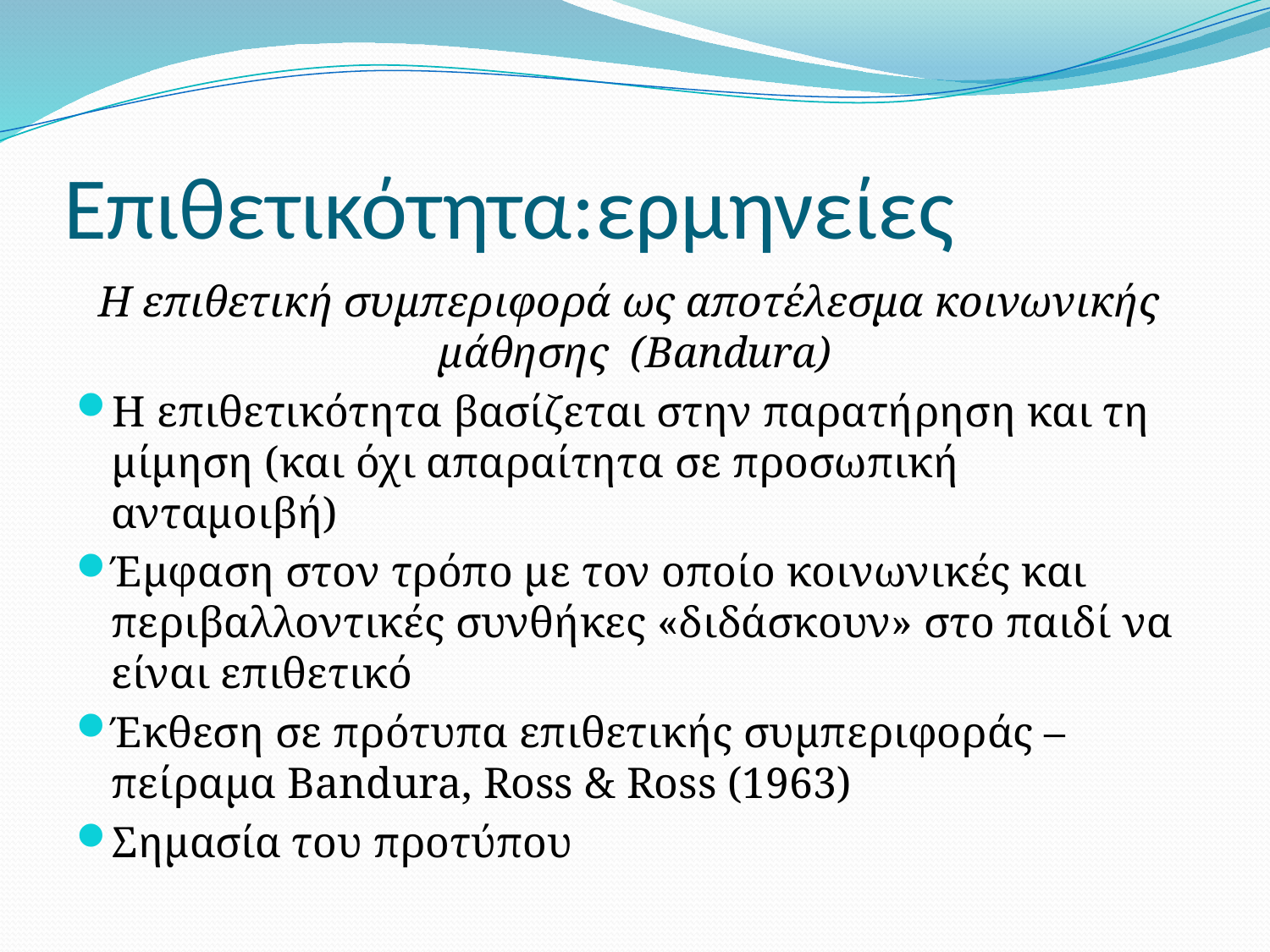

# Επιθετικότητα:ερμηνείες
Η επιθετική συμπεριφορά ως αποτέλεσμα κοινωνικής  μάθησης  (Bandura)
Η επιθετικότητα βασίζεται στην παρατήρηση και τη μίμηση (και όχι απαραίτητα σε προσωπική ανταμοιβή)
Έμφαση στον τρόπο με τον οποίο κοινωνικές και περιβαλλοντικές συνθήκες «διδάσκουν» στο παιδί να είναι επιθετικό
Έκθεση σε πρότυπα επιθετικής συμπεριφοράς – πείραμα Bandura, Ross & Ross (1963)
Σημασία του προτύπου